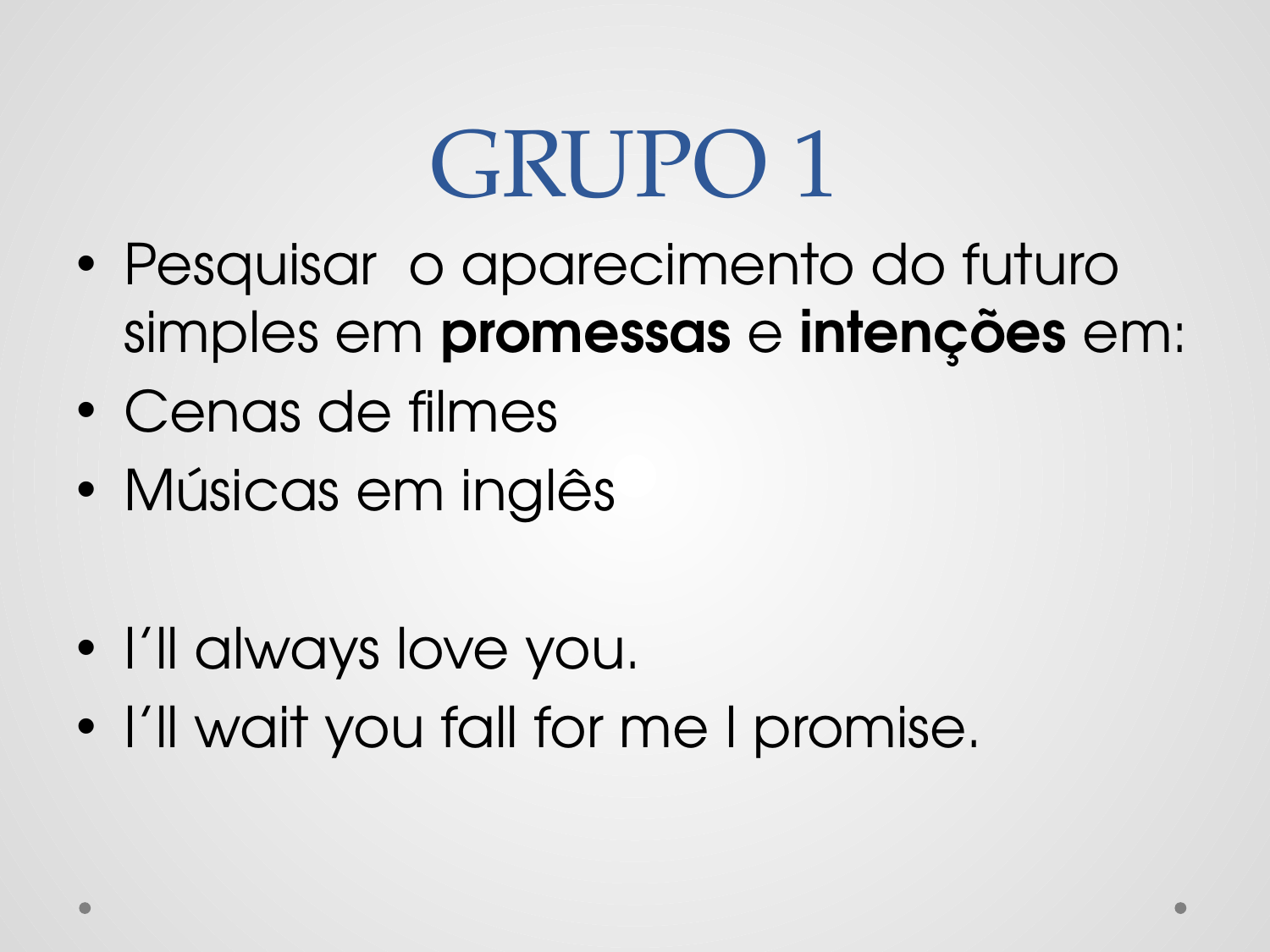

# GRUPO 1
Pesquisar  o aparecimento do futuro simples em promessas e intenções em:
Cenas de filmes
Músicas em inglês

I’ll always love you.
I’ll wait you fall for me I promise.